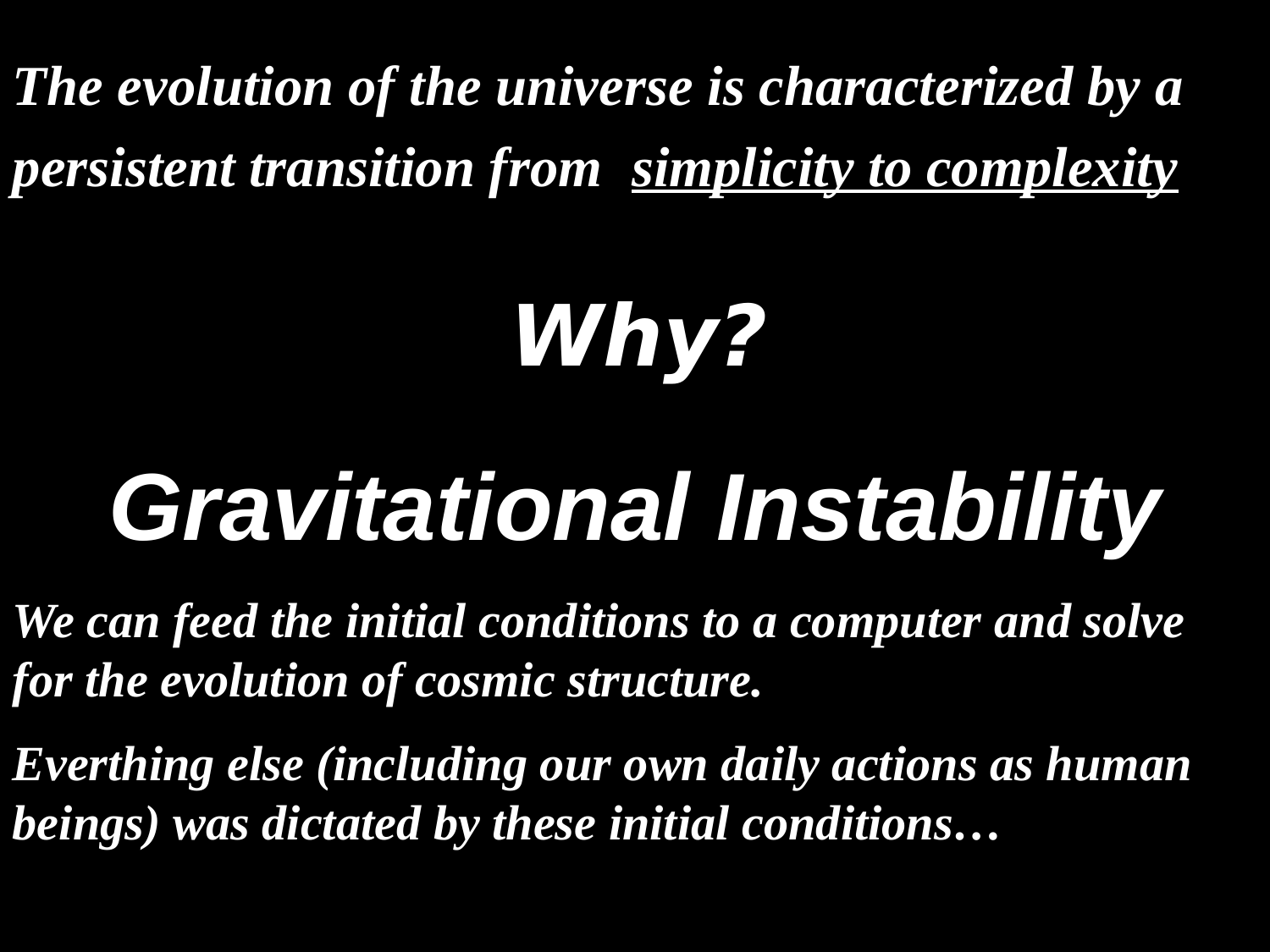

The evolution of the universe is characterized by a persistent transition from  simplicity to complexity
Why?
# Gravitational Instability
We can feed the initial conditions to a computer and solve for the evolution of cosmic structure.
Everthing else (including our own daily actions as human beings) was dictated by these initial conditions…